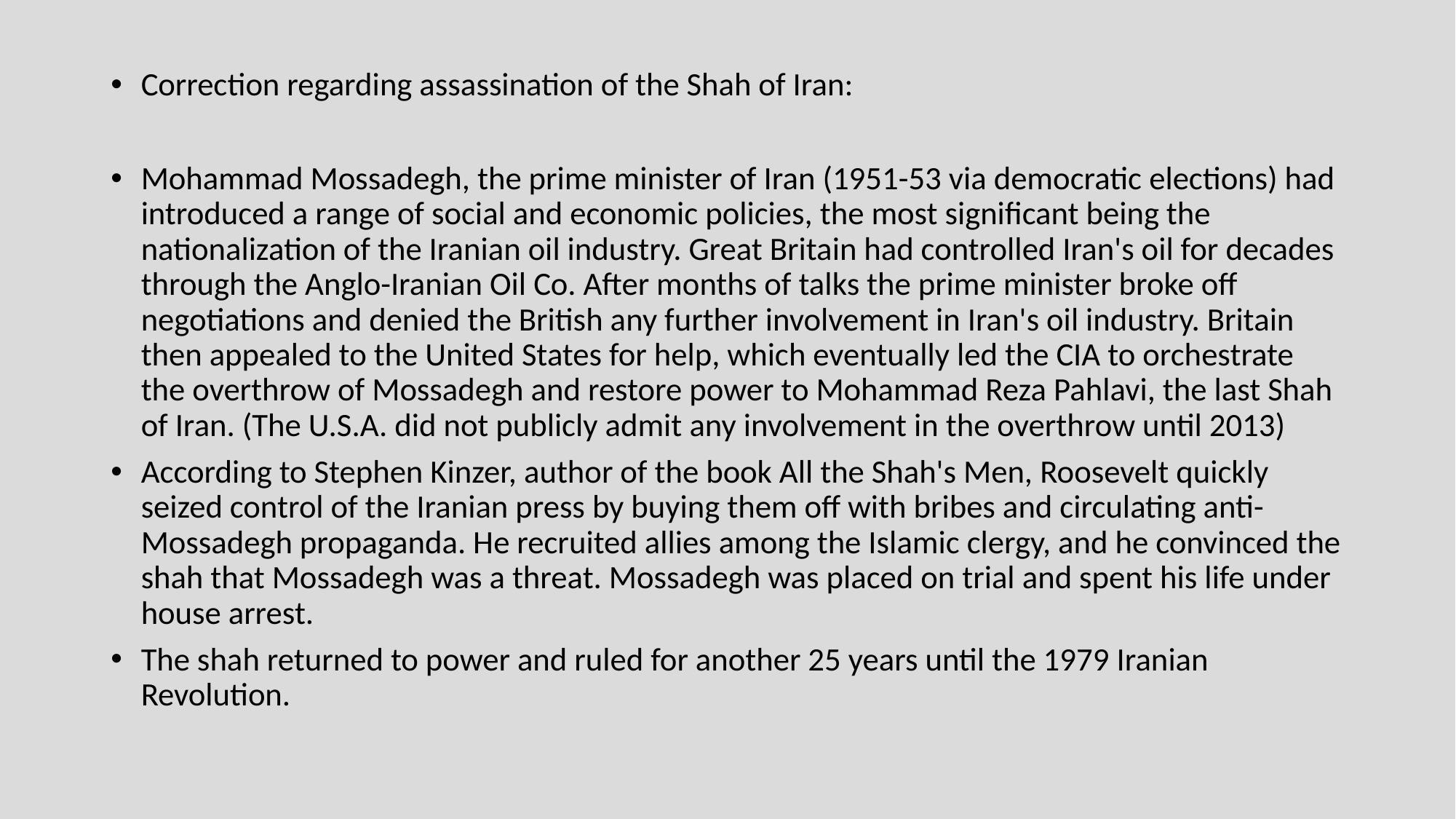

Correction regarding assassination of the Shah of Iran:

Mohammad Mossadegh, the prime minister of Iran (1951-53 via democratic elections) had introduced a range of social and economic policies, the most significant being the nationalization of the Iranian oil industry. Great Britain had controlled Iran's oil for decades through the Anglo-Iranian Oil Co. After months of talks the prime minister broke off negotiations and denied the British any further involvement in Iran's oil industry. Britain then appealed to the United States for help, which eventually led the CIA to orchestrate the overthrow of Mossadegh and restore power to Mohammad Reza Pahlavi, the last Shah of Iran. (The U.S.A. did not publicly admit any involvement in the overthrow until 2013)
According to Stephen Kinzer, author of the book All the Shah's Men, Roosevelt quickly seized control of the Iranian press by buying them off with bribes and circulating anti-Mossadegh propaganda. He recruited allies among the Islamic clergy, and he convinced the shah that Mossadegh was a threat. Mossadegh was placed on trial and spent his life under house arrest.
The shah returned to power and ruled for another 25 years until the 1979 Iranian Revolution.